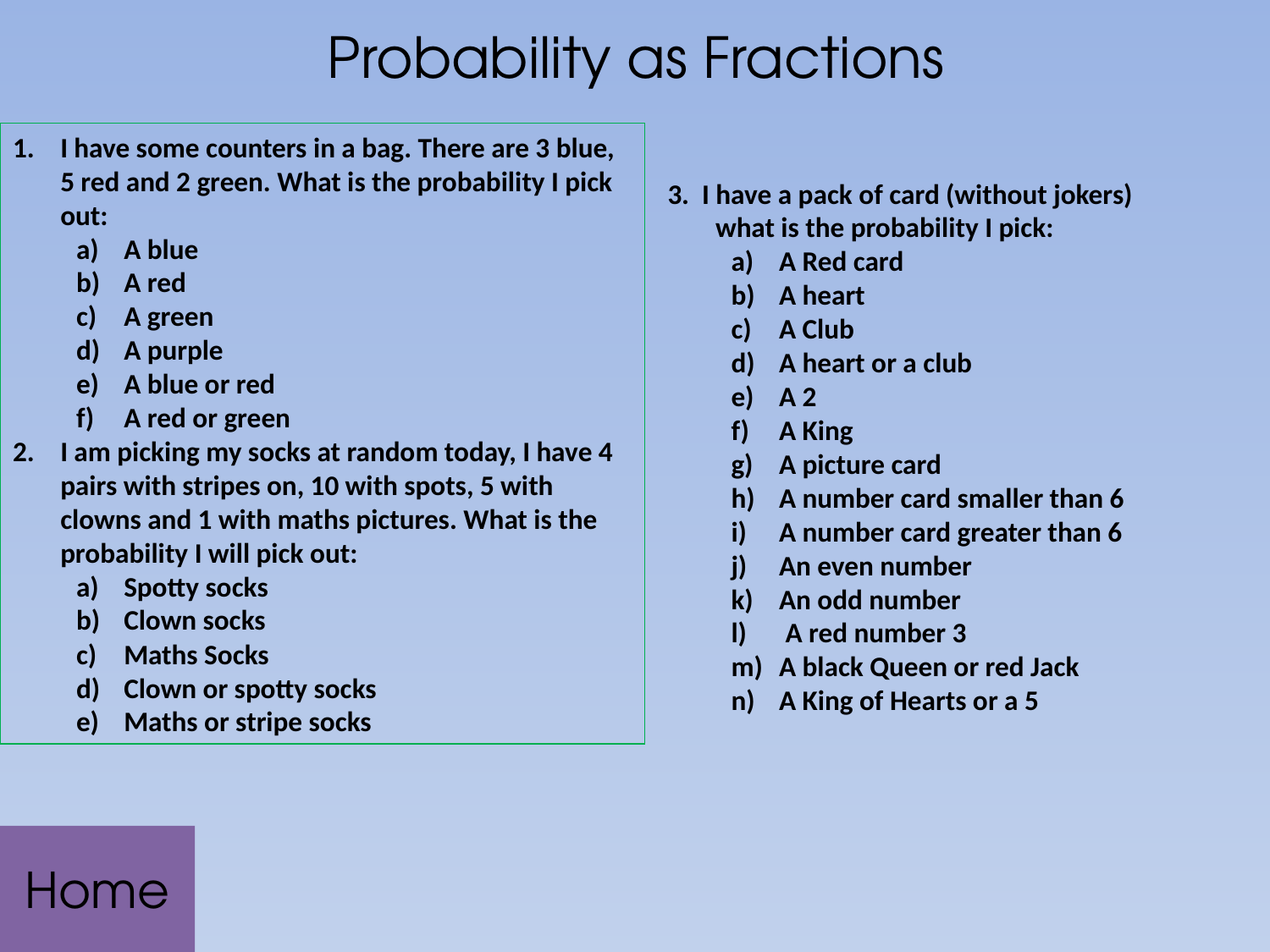

# Probability as Fractions
I have some counters in a bag. There are 3 blue, 5 red and 2 green. What is the probability I pick out:
A blue
A red
A green
A purple
A blue or red
A red or green
I am picking my socks at random today, I have 4 pairs with stripes on, 10 with spots, 5 with clowns and 1 with maths pictures. What is the probability I will pick out:
Spotty socks
Clown socks
Maths Socks
Clown or spotty socks
Maths or stripe socks
3.  I have a pack of card (without jokers) what is the probability I pick:
A Red card
A heart
A Club
A heart or a club
A 2
A King
A picture card
A number card smaller than 6
A number card greater than 6
An even number
An odd number
 A red number 3
A black Queen or red Jack
A King of Hearts or a 5
Home